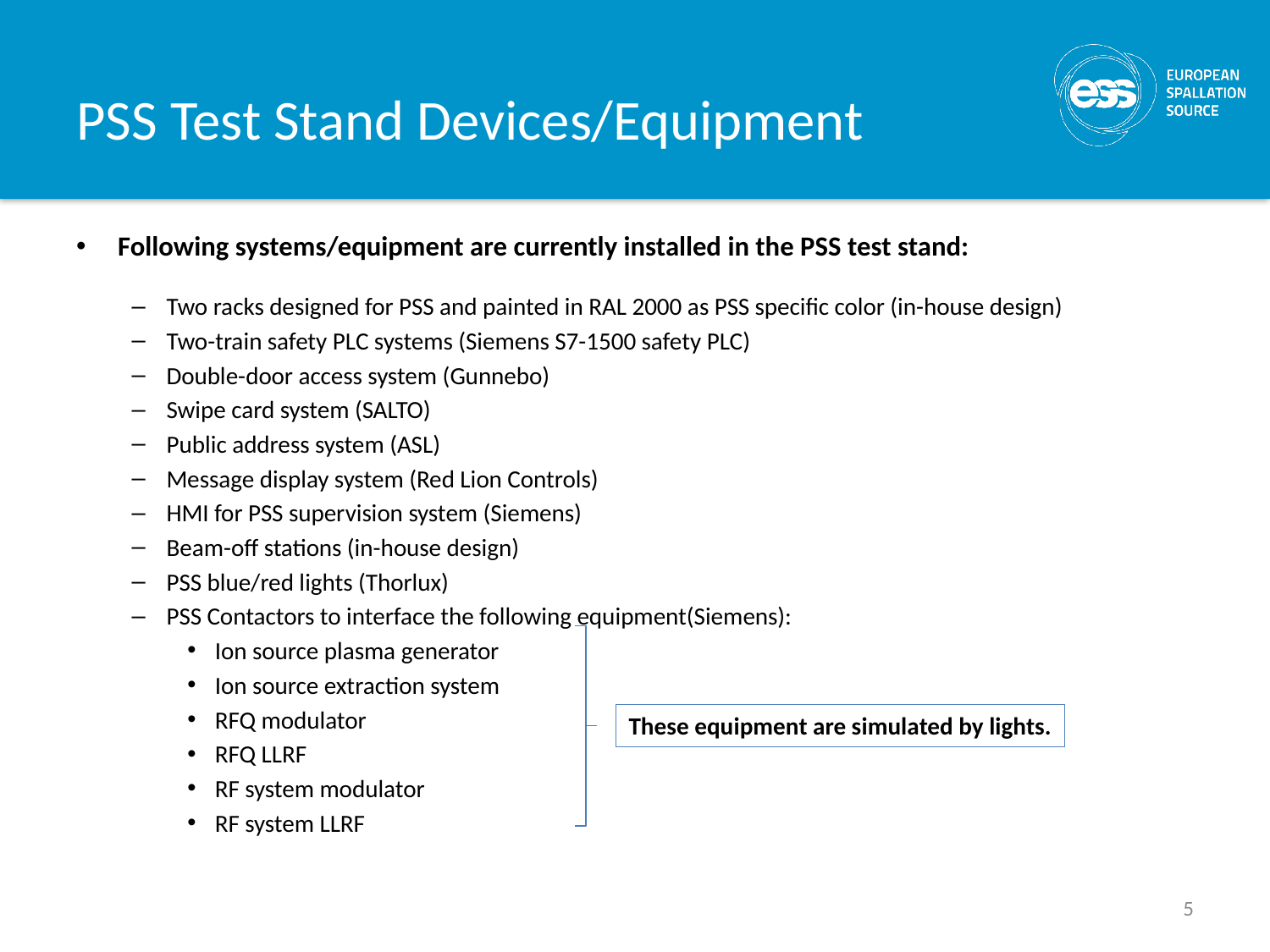

# PSS Test Stand Devices/Equipment
Following systems/equipment are currently installed in the PSS test stand:

Two racks designed for PSS and painted in RAL 2000 as PSS specific color (in-house design)
Two-train safety PLC systems (Siemens S7-1500 safety PLC)
Double-door access system (Gunnebo)
Swipe card system (SALTO)
Public address system (ASL)
Message display system (Red Lion Controls)
HMI for PSS supervision system (Siemens)
Beam-off stations (in-house design)
PSS blue/red lights (Thorlux)
PSS Contactors to interface the following equipment(Siemens):
Ion source plasma generator
Ion source extraction system
RFQ modulator
RFQ LLRF
RF system modulator
RF system LLRF

These equipment are simulated by lights.
5